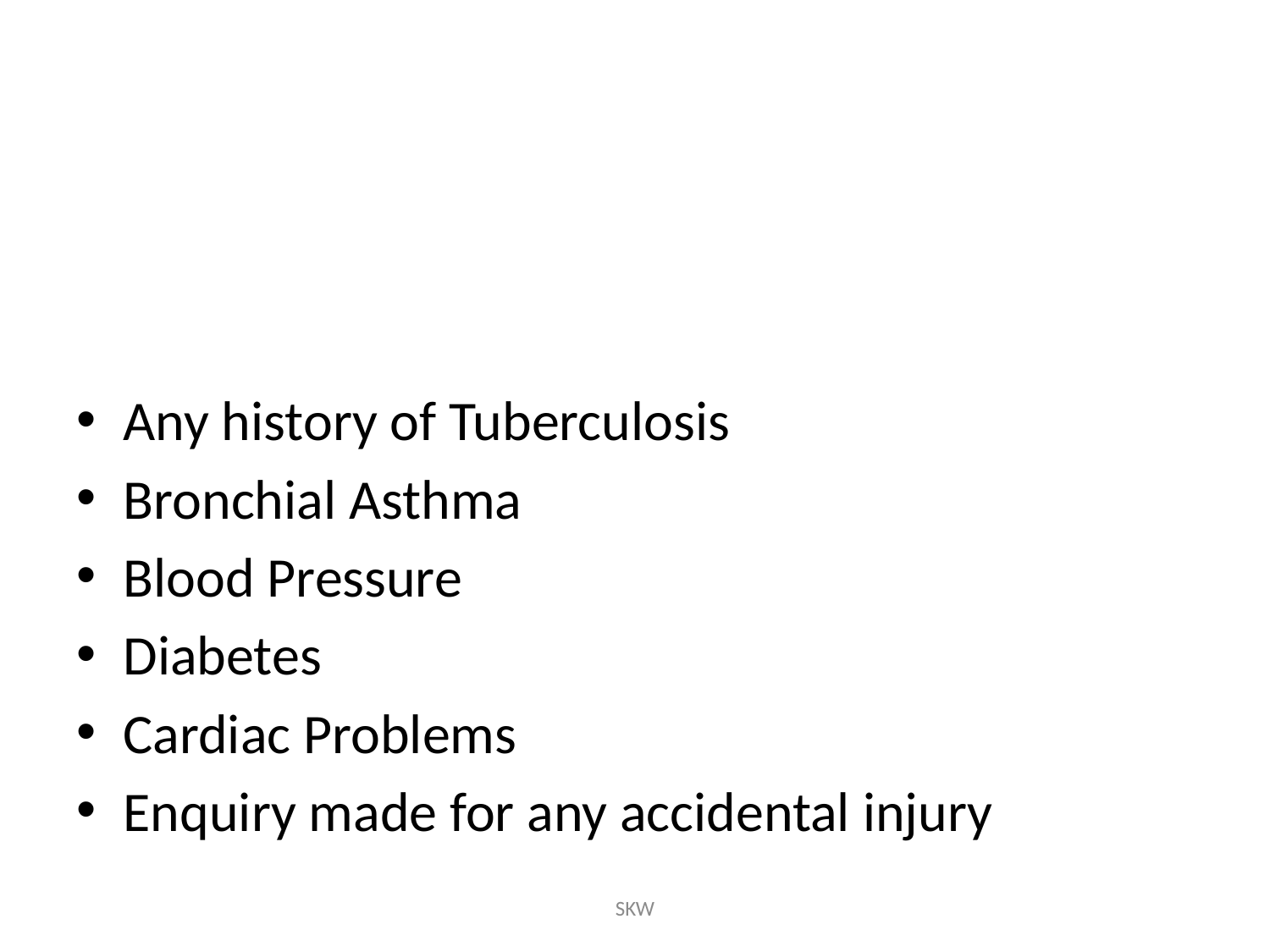

#

Any history of Tuberculosis
Bronchial Asthma
Blood Pressure
Diabetes
Cardiac Problems
Enquiry made for any accidental injury

SKW
47